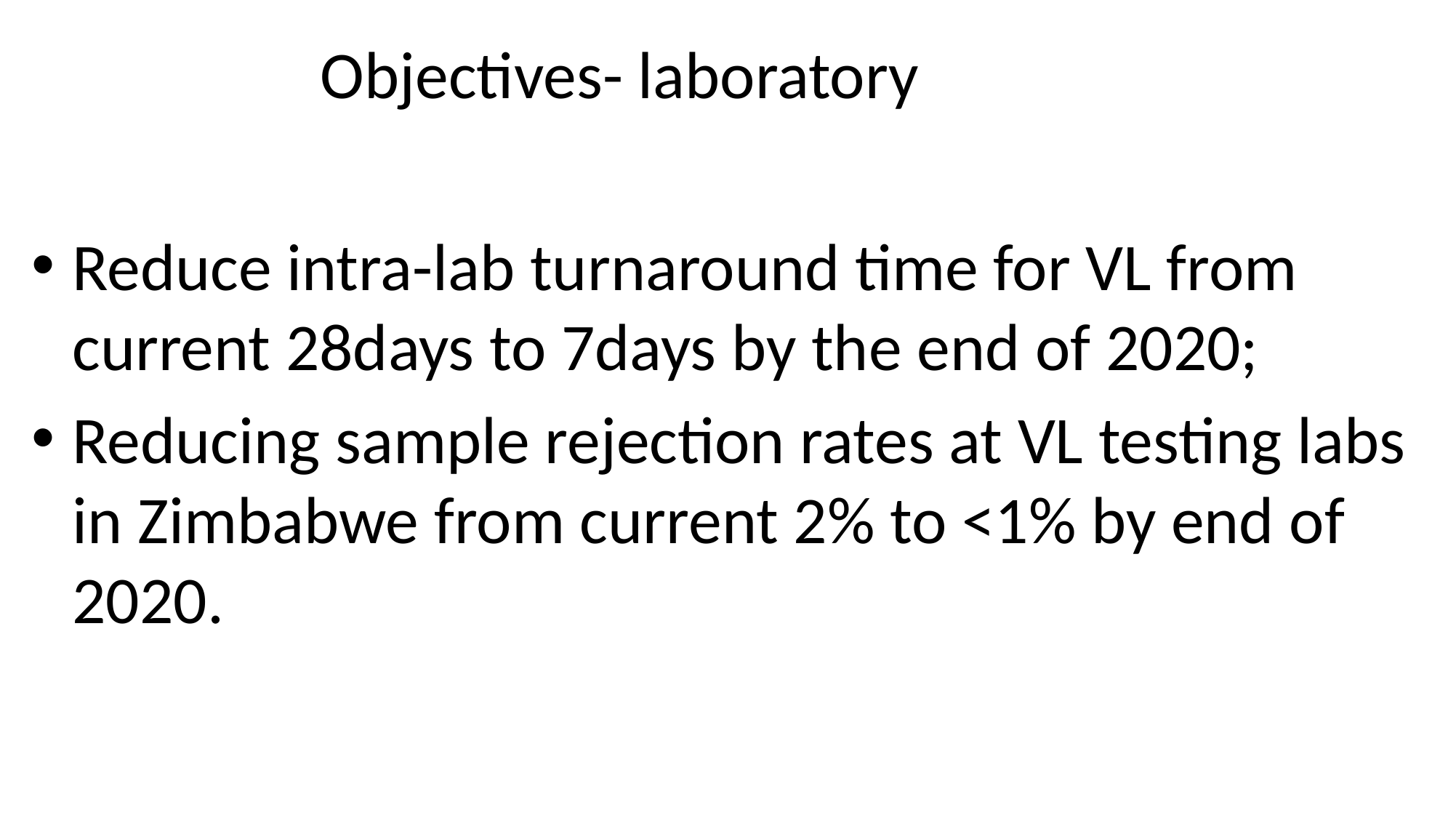

# Objectives- laboratory
Reduce intra-lab turnaround time for VL from current 28days to 7days by the end of 2020;
Reducing sample rejection rates at VL testing labs in Zimbabwe from current 2% to <1% by end of 2020.